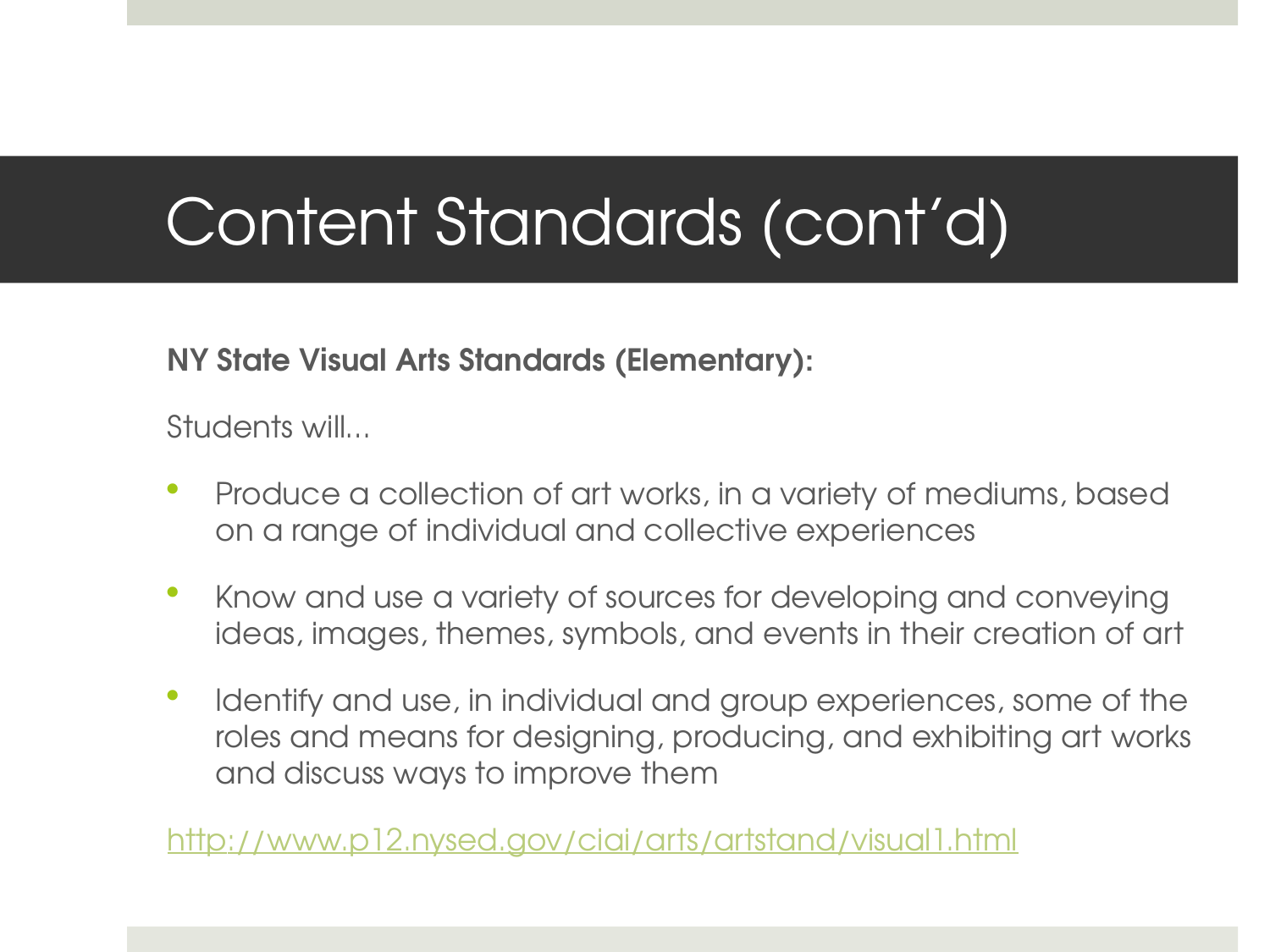

# Content Standards (cont’d)
NY State Visual Arts Standards (Elementary):
Students will…
Produce a collection of art works, in a variety of mediums, based on a range of individual and collective experiences
Know and use a variety of sources for developing and conveying ideas, images, themes, symbols, and events in their creation of art
Identify and use, in individual and group experiences, some of the roles and means for designing, producing, and exhibiting art works and discuss ways to improve them
http://www.p12.nysed.gov/ciai/arts/artstand/visual1.html